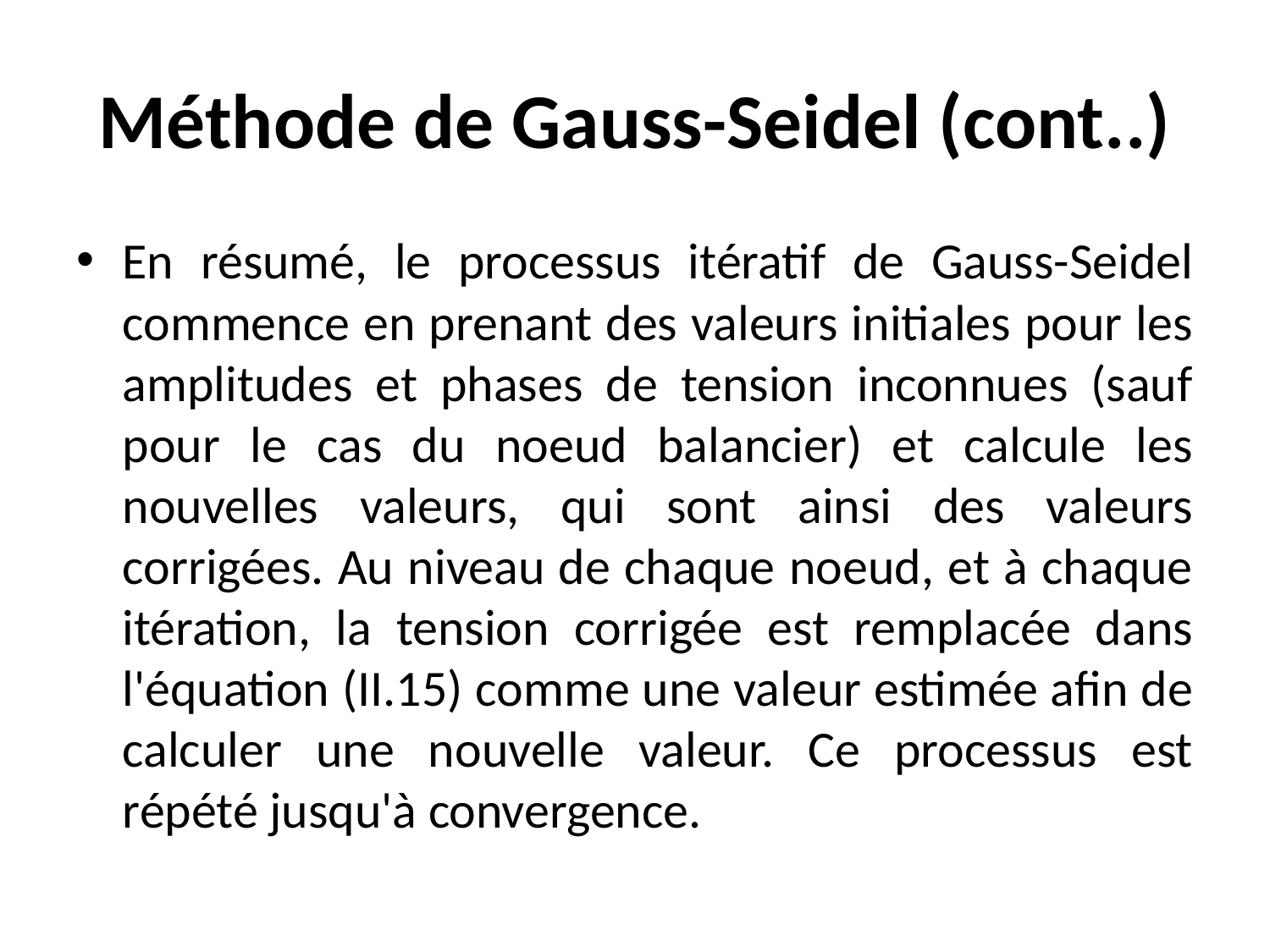

# Méthode de Gauss-Seidel (cont..)
En résumé, le processus itératif de Gauss-Seidel commence en prenant des valeurs initiales pour les amplitudes et phases de tension inconnues (sauf pour le cas du noeud balancier) et calcule les nouvelles valeurs, qui sont ainsi des valeurs corrigées. Au niveau de chaque noeud, et à chaque itération, la tension corrigée est remplacée dans l'équation (II.15) comme une valeur estimée afin de calculer une nouvelle valeur. Ce processus est répété jusqu'à convergence.